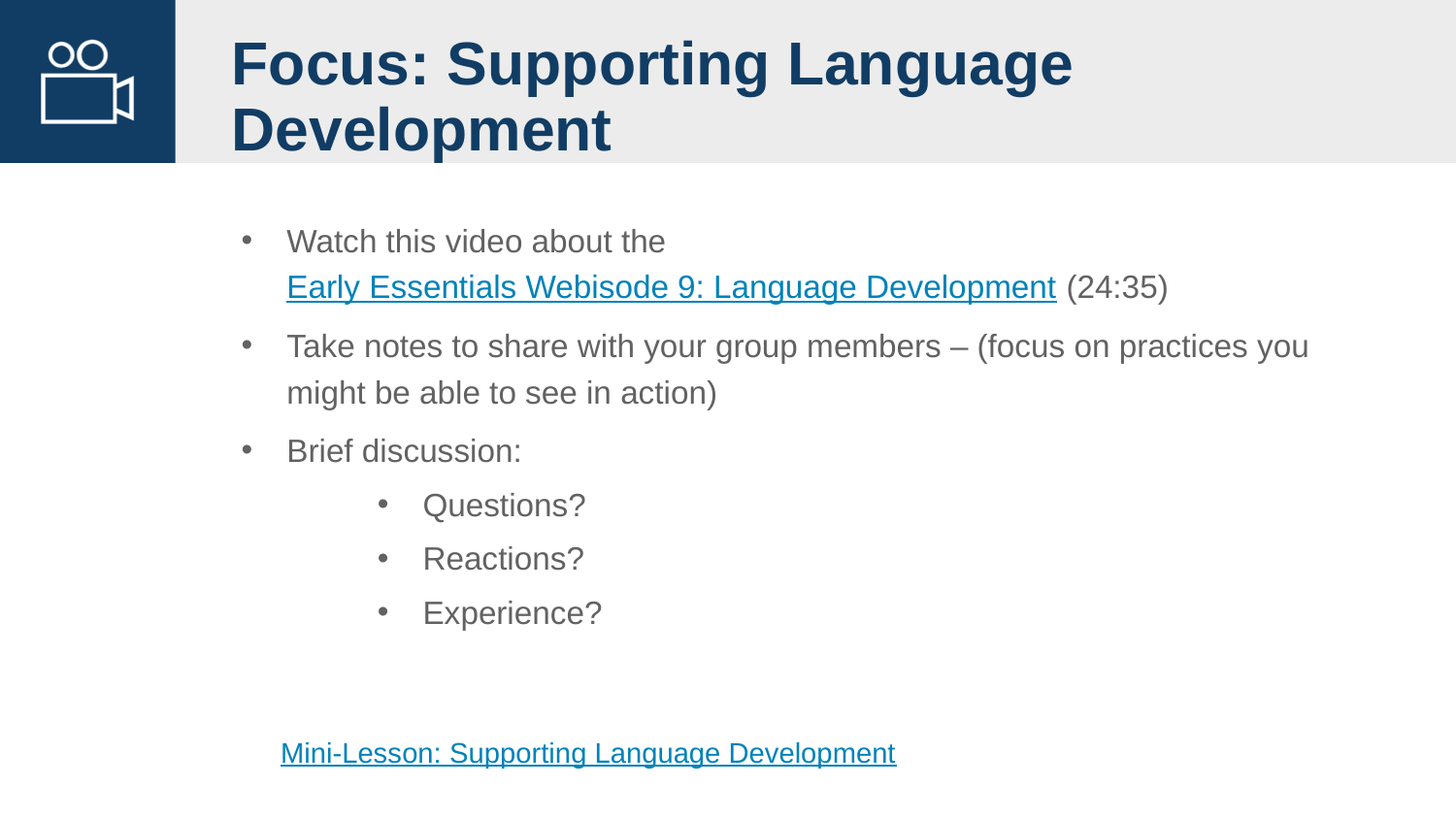

# Focus: Supporting Language Development
Watch this video about the Early Essentials Webisode 9: Language Development (24:35)
Take notes to share with your group members – (focus on practices you might be able to see in action)
Brief discussion:
Questions?
Reactions?
Experience?
Mini-Lesson: Supporting Language Development